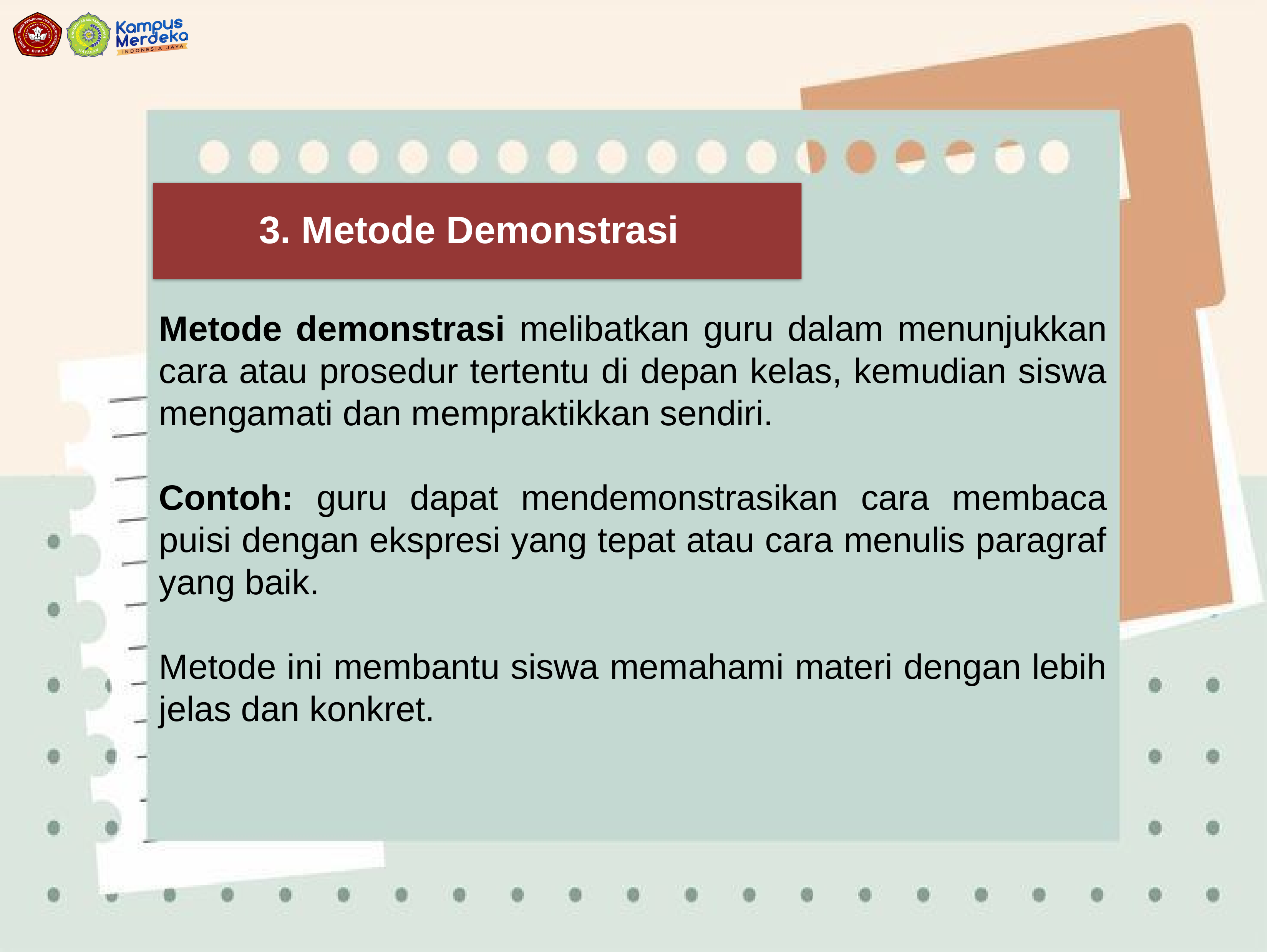

3. Metode Demonstrasi
Metode demonstrasi melibatkan guru dalam menunjukkan cara atau prosedur tertentu di depan kelas, kemudian siswa mengamati dan mempraktikkan sendiri.

Contoh: guru dapat mendemonstrasikan cara membaca puisi dengan ekspresi yang tepat atau cara menulis paragraf yang baik.

Metode ini membantu siswa memahami materi dengan lebih jelas dan konkret.